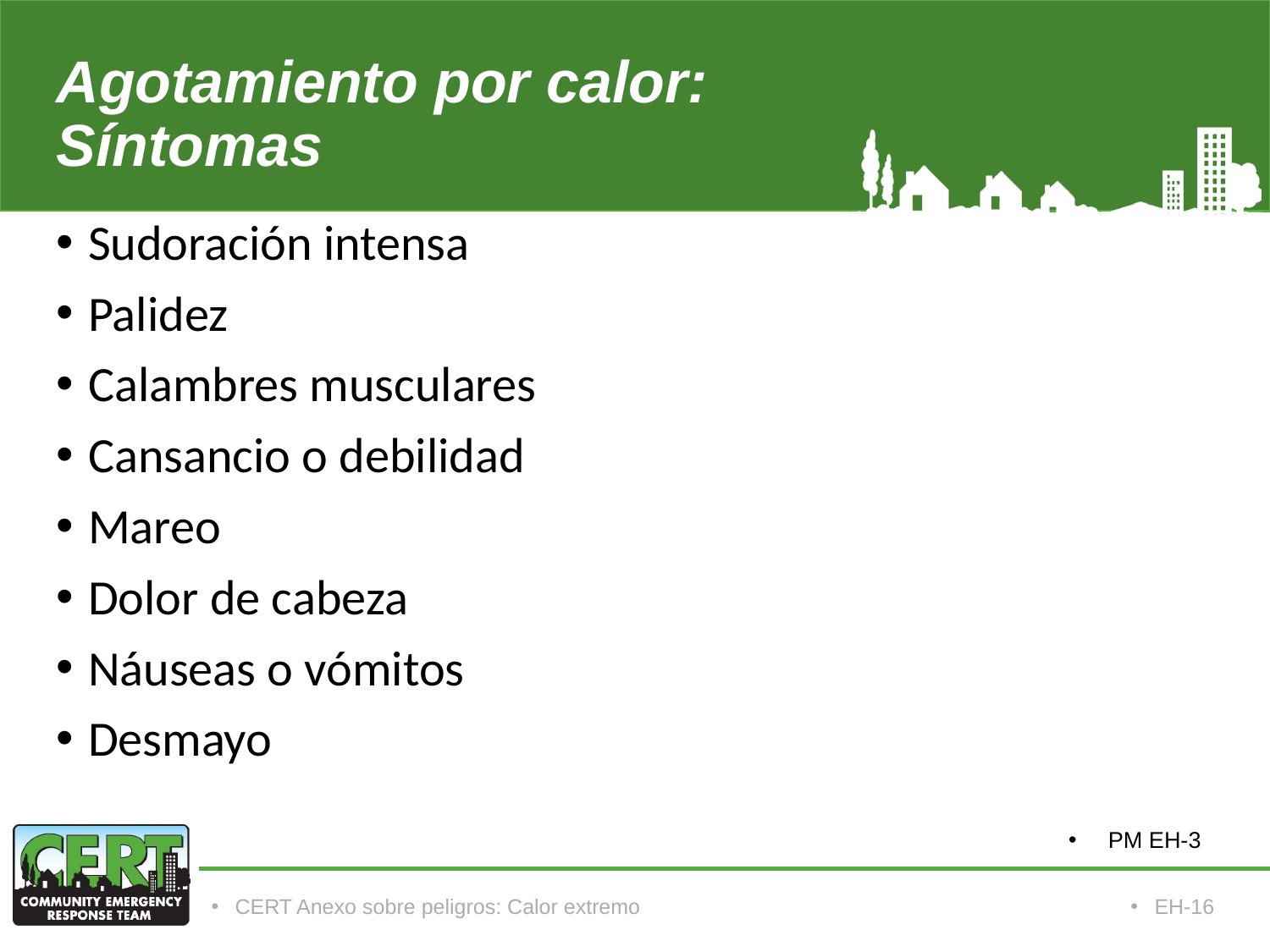

# Agotamiento por calor: Síntomas
Sudoración intensa
Palidez
Calambres musculares
Cansancio o debilidad
Mareo
Dolor de cabeza
Náuseas o vómitos
Desmayo
PM EH-3
CERT Anexo sobre peligros: Calor extremo
EH-16